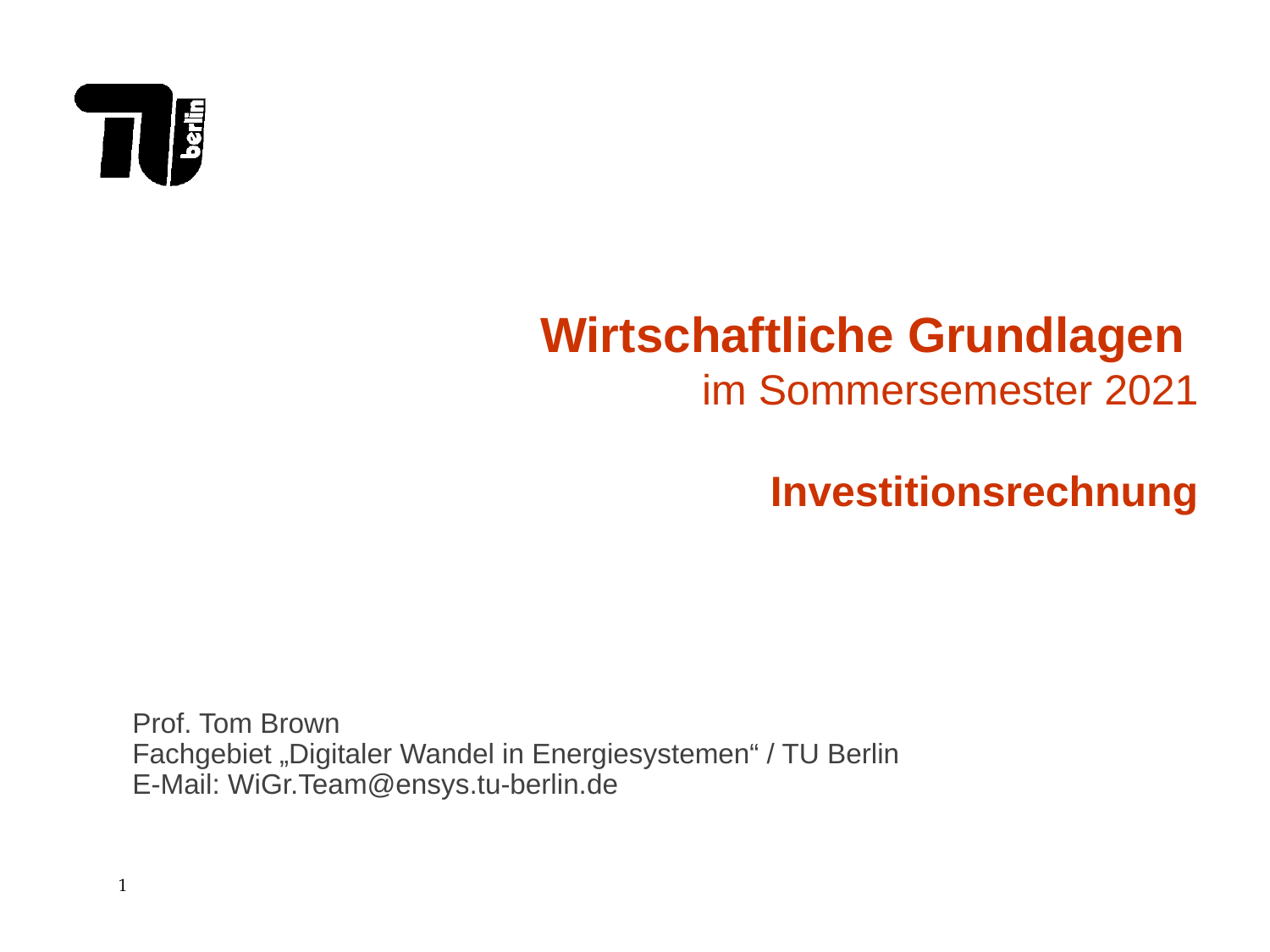

# Wirtschaftliche Grundlagen im Sommersemester 2021 Investitionsrechnung
Prof. Tom Brown
Fachgebiet „Digitaler Wandel in Energiesystemen“ / TU Berlin
E-Mail: WiGr.Team@ensys.tu-berlin.de